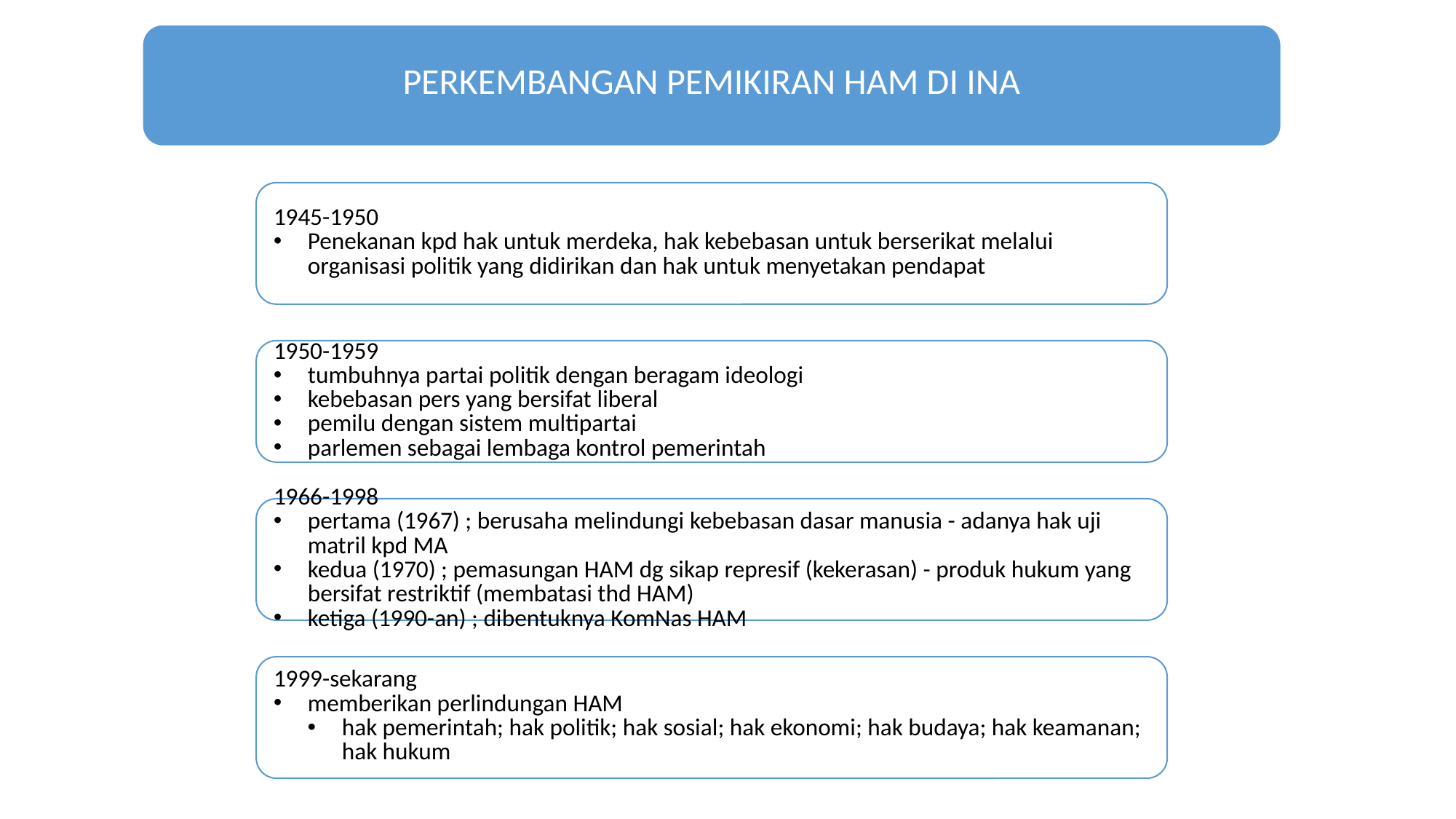

PERKEMBANGAN PEMIKIRAN HAM DI INA
1945-1950
1950-1959
Penekanan kpd hak untuk merdeka, hak kebebasan untuk berserikat melalui organisasi politik yang didirikan dan hak untuk menyetakan pendapat
tumbuhnya partai politik dengan beragam ideologi
kebebasan pers yang bersifat liberal
pemilu dengan sistem multipartai
parlemen sebagai lembaga kontrol pemerintah
1966-1998
pertama (1967) ; berusaha melindungi kebebasan dasar manusia - adanya hak uji matril kpd MA
kedua (1970) ; pemasungan HAM dg sikap represif (kekerasan) - produk hukum yang bersifat restriktif (membatasi thd HAM)
ketiga (1990-an) ; dibentuknya KomNas HAM
1999-sekarang
memberikan perlindungan HAM
hak pemerintah; hak politik; hak sosial; hak ekonomi; hak budaya; hak keamanan; hak hukum